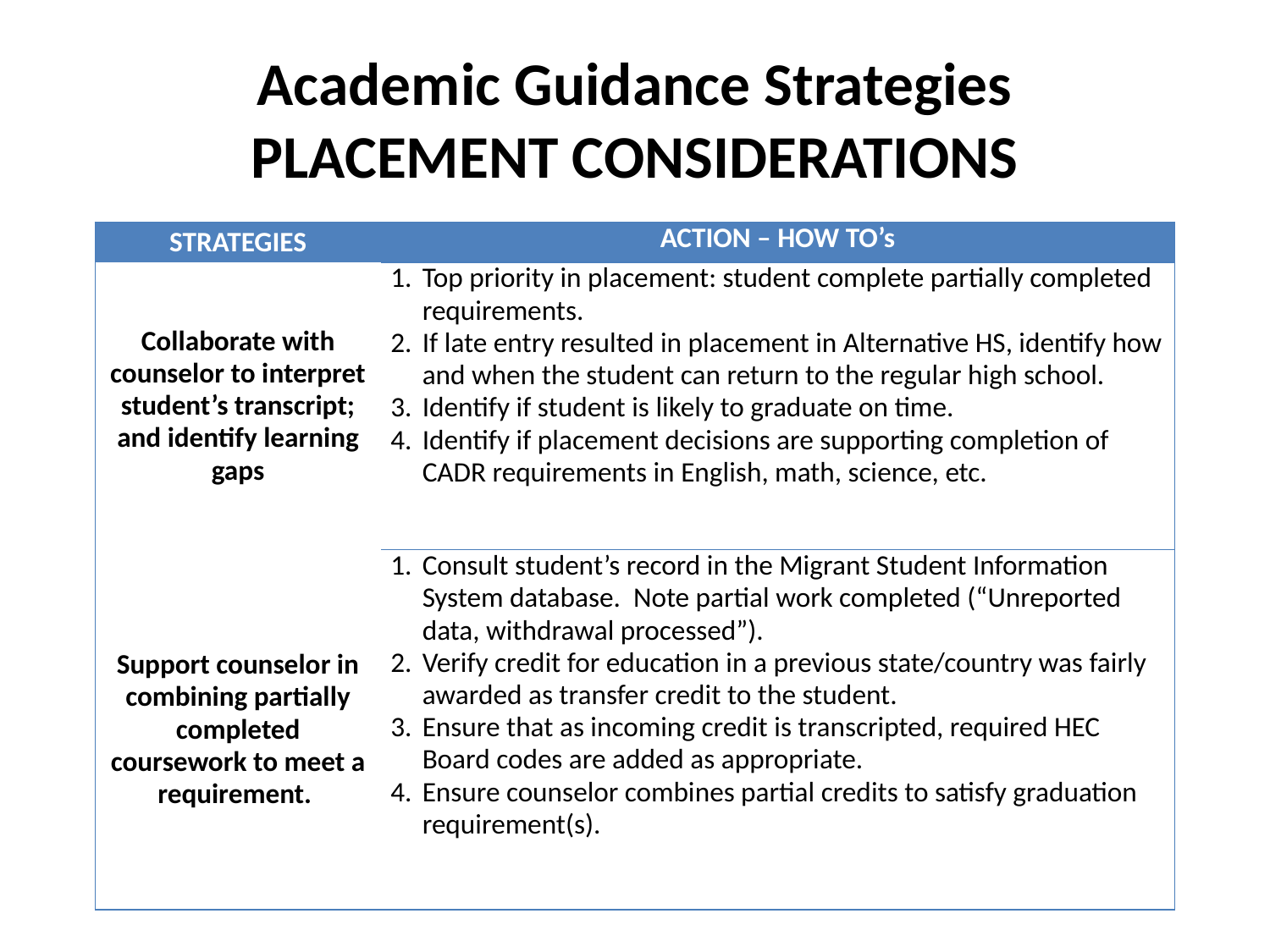

# Academic Guidance Strategies PLACEMENT CONSIDERATIONS
| STRATEGIES | ACTION – HOW TO’s |
| --- | --- |
| Collaborate with counselor to interpret student’s transcript; and identify learning gaps | Top priority in placement: student complete partially completed requirements. If late entry resulted in placement in Alternative HS, identify how and when the student can return to the regular high school. Identify if student is likely to graduate on time. Identify if placement decisions are supporting completion of CADR requirements in English, math, science, etc. |
| Support counselor in combining partially completed coursework to meet a requirement. | Consult student’s record in the Migrant Student Information System database. Note partial work completed (“Unreported data, withdrawal processed”). Verify credit for education in a previous state/country was fairly awarded as transfer credit to the student. Ensure that as incoming credit is transcripted, required HEC Board codes are added as appropriate. Ensure counselor combines partial credits to satisfy graduation requirement(s). |